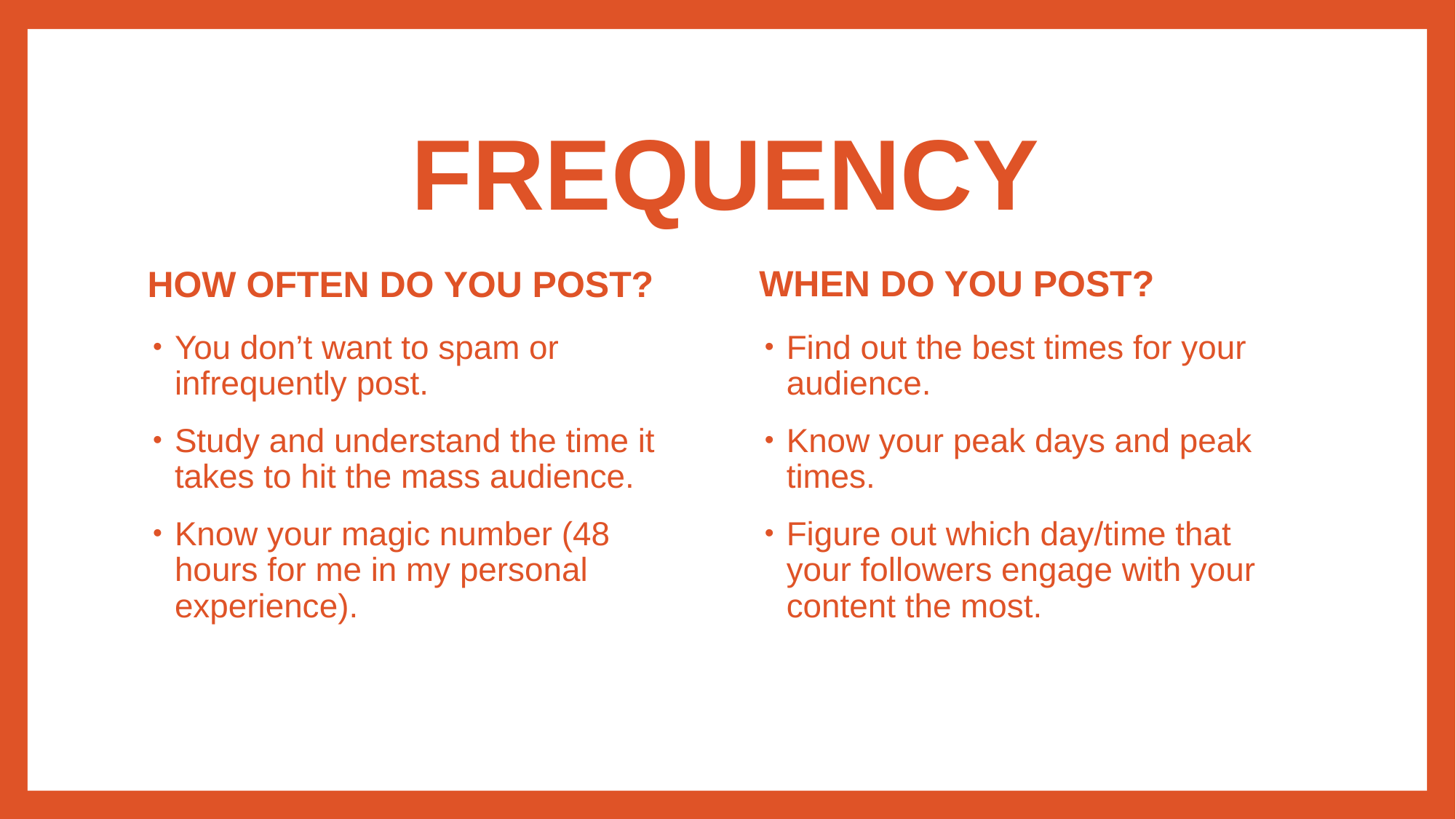

# FREQUENCY
WHEN DO YOU POST?
HOW OFTEN DO YOU POST?
Find out the best times for your audience.
Know your peak days and peak times.
Figure out which day/time that your followers engage with your content the most.
You don’t want to spam or infrequently post.
Study and understand the time it takes to hit the mass audience.
Know your magic number (48 hours for me in my personal experience).